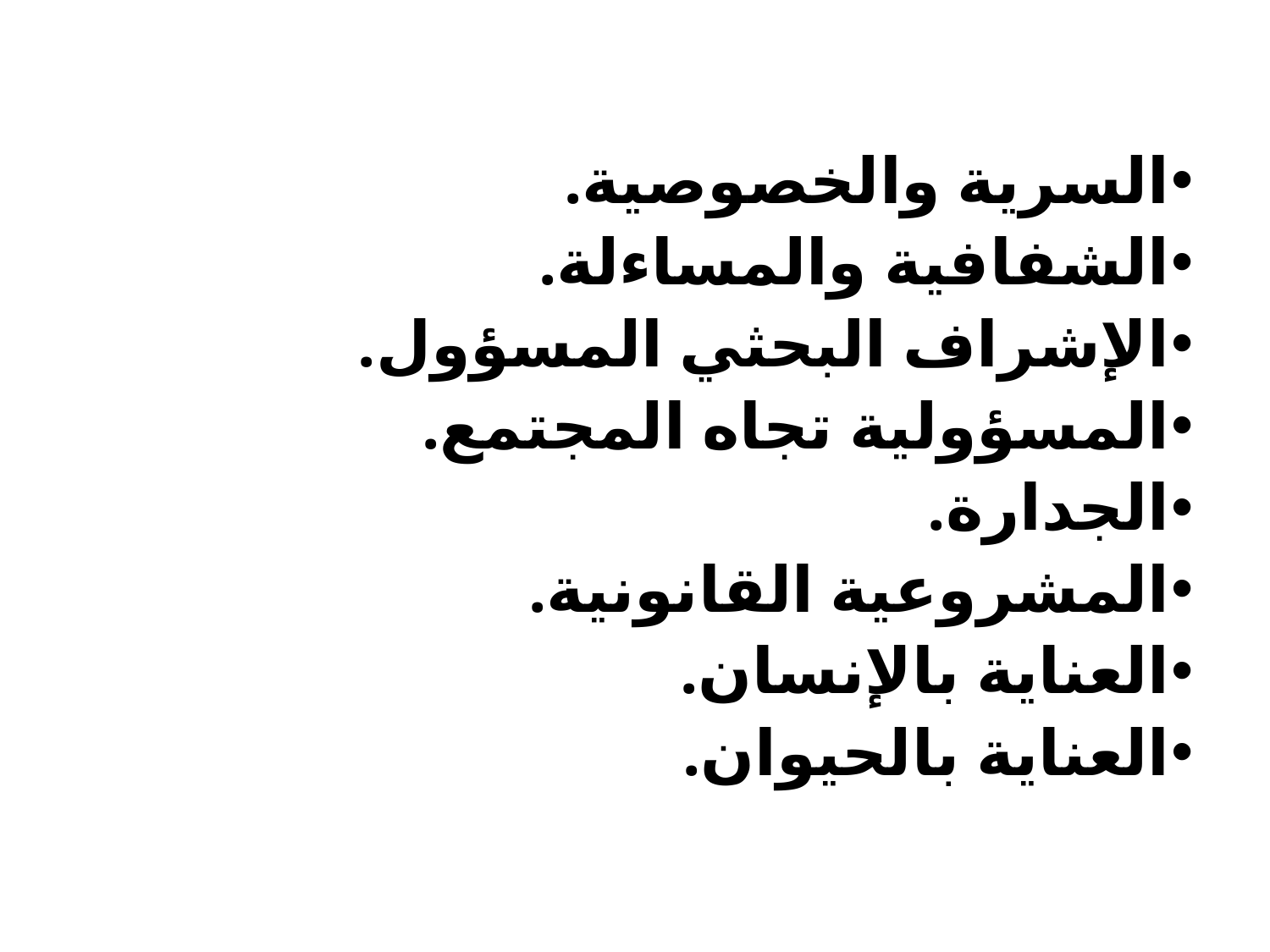

السرية والخصوصية.
الشفافية والمساءلة.
الإشراف البحثي المسؤول.
المسؤولية تجاه المجتمع.
الجدارة.
المشروعية القانونية.
العناية بالإنسان.
العناية بالحيوان.